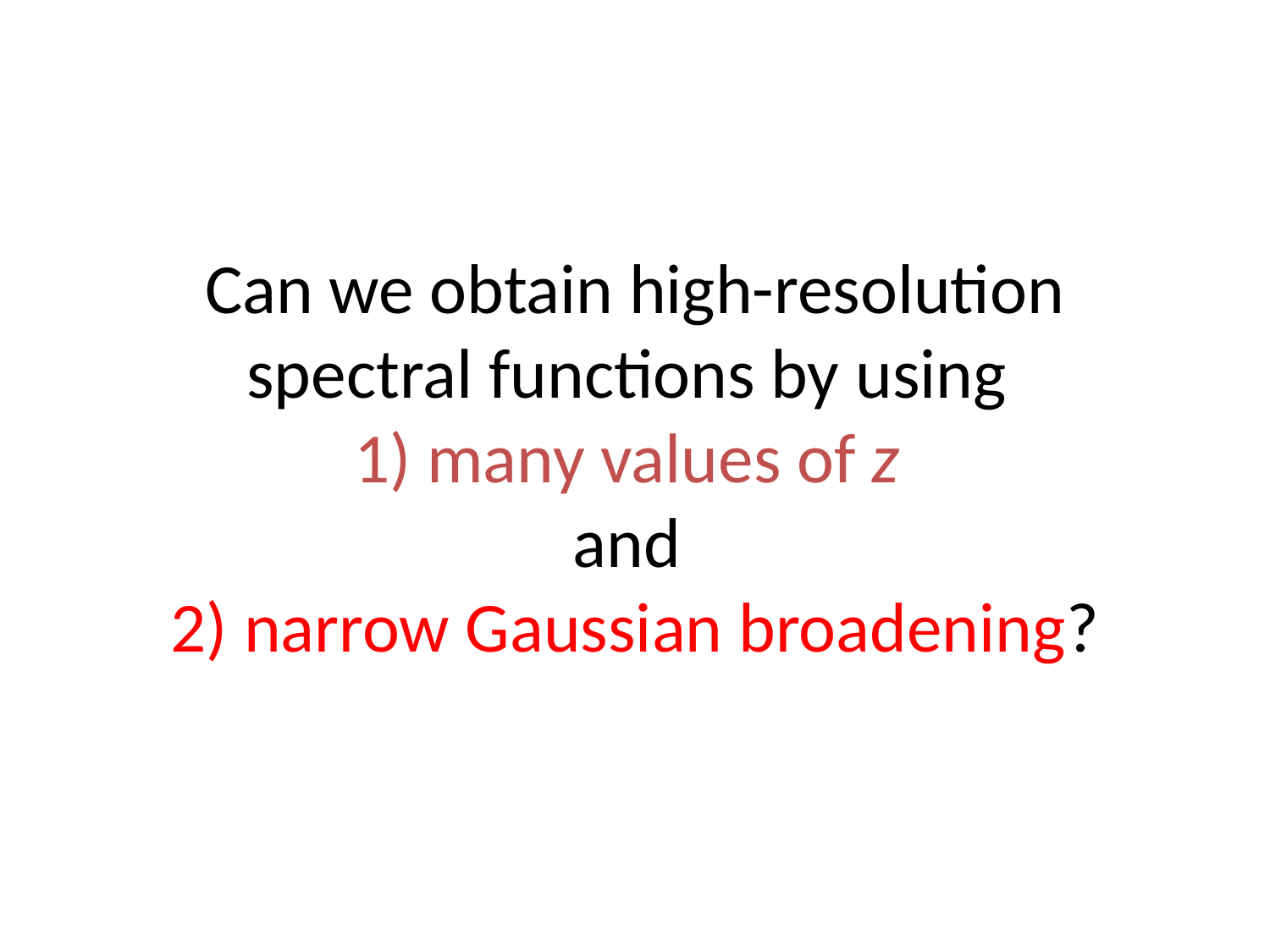

# Can we obtain high-resolution spectral functions by using 1) many values of z and 2) narrow Gaussian broadening?